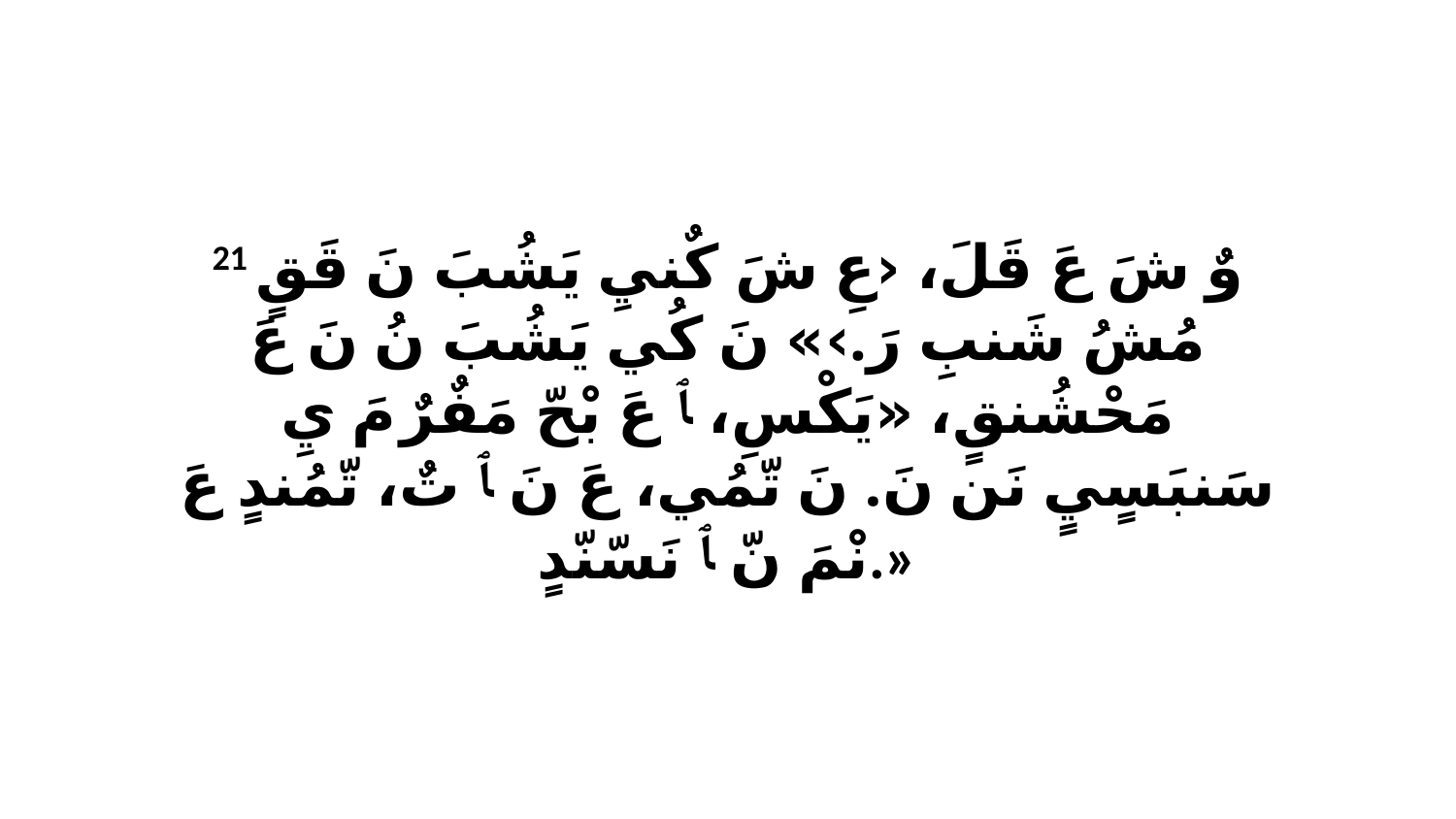

21 وٌ شَ عَ قَلَ، ‹عِ شَ كٌنيِ يَشُبَ نَ قَقٍ مُشُ شَنبِ رَ.›» نَ كُي يَشُبَ نُ نَ عَ مَحْشُنقٍ، «يَكْسِ، ﭑ عَ بْحّ مَفٌرٌ مَ يِ سَنبَسٍيٍ نَن نَ. نَ تّمُي، عَ نَ ﭑ تٌ، تّمُندٍ عَ نْمَ نّ ﭑ نَسّنّدٍ.»